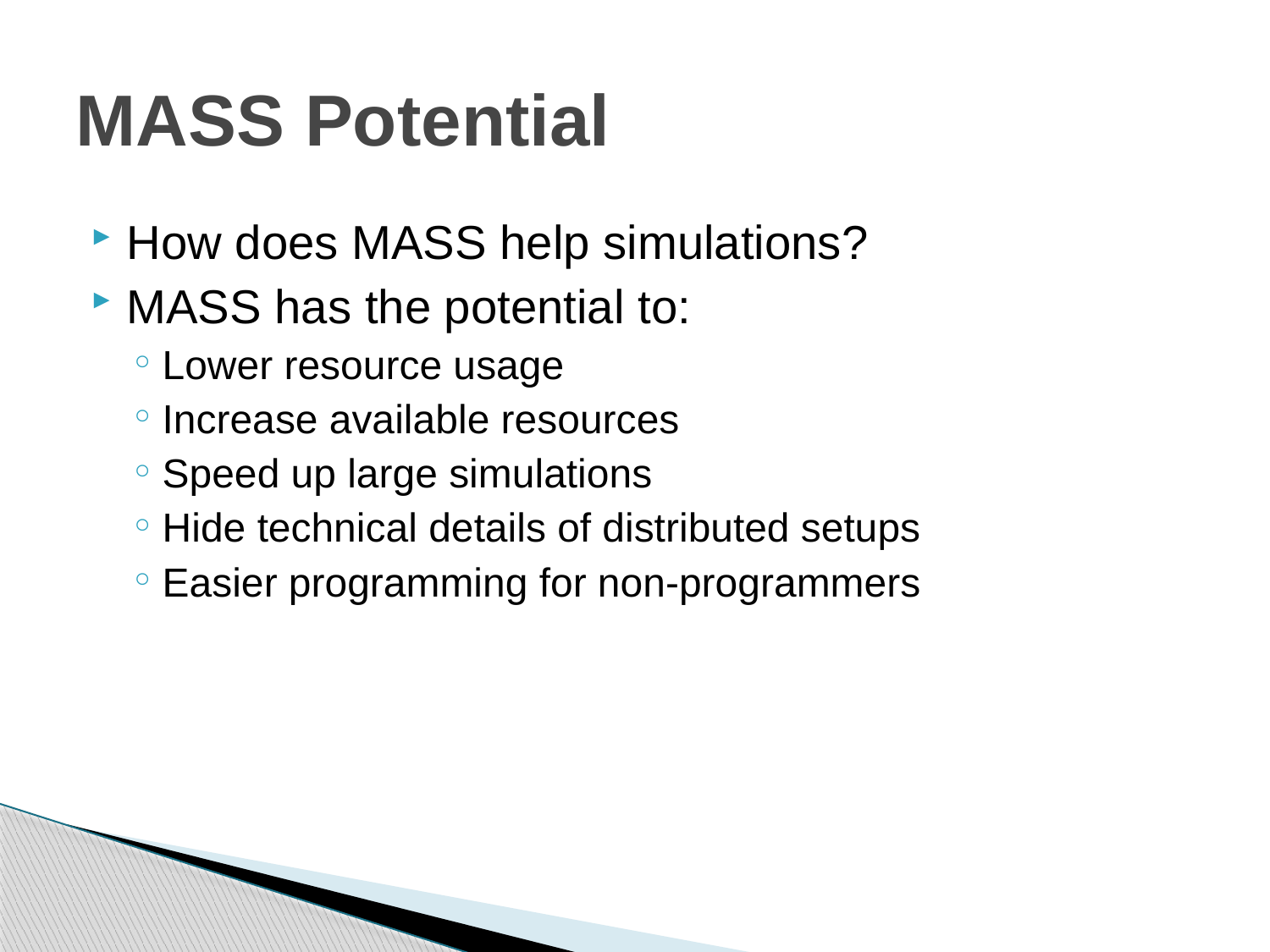

# MASS Potential
How does MASS help simulations?
MASS has the potential to:
Lower resource usage
Increase available resources
Speed up large simulations
Hide technical details of distributed setups
Easier programming for non-programmers